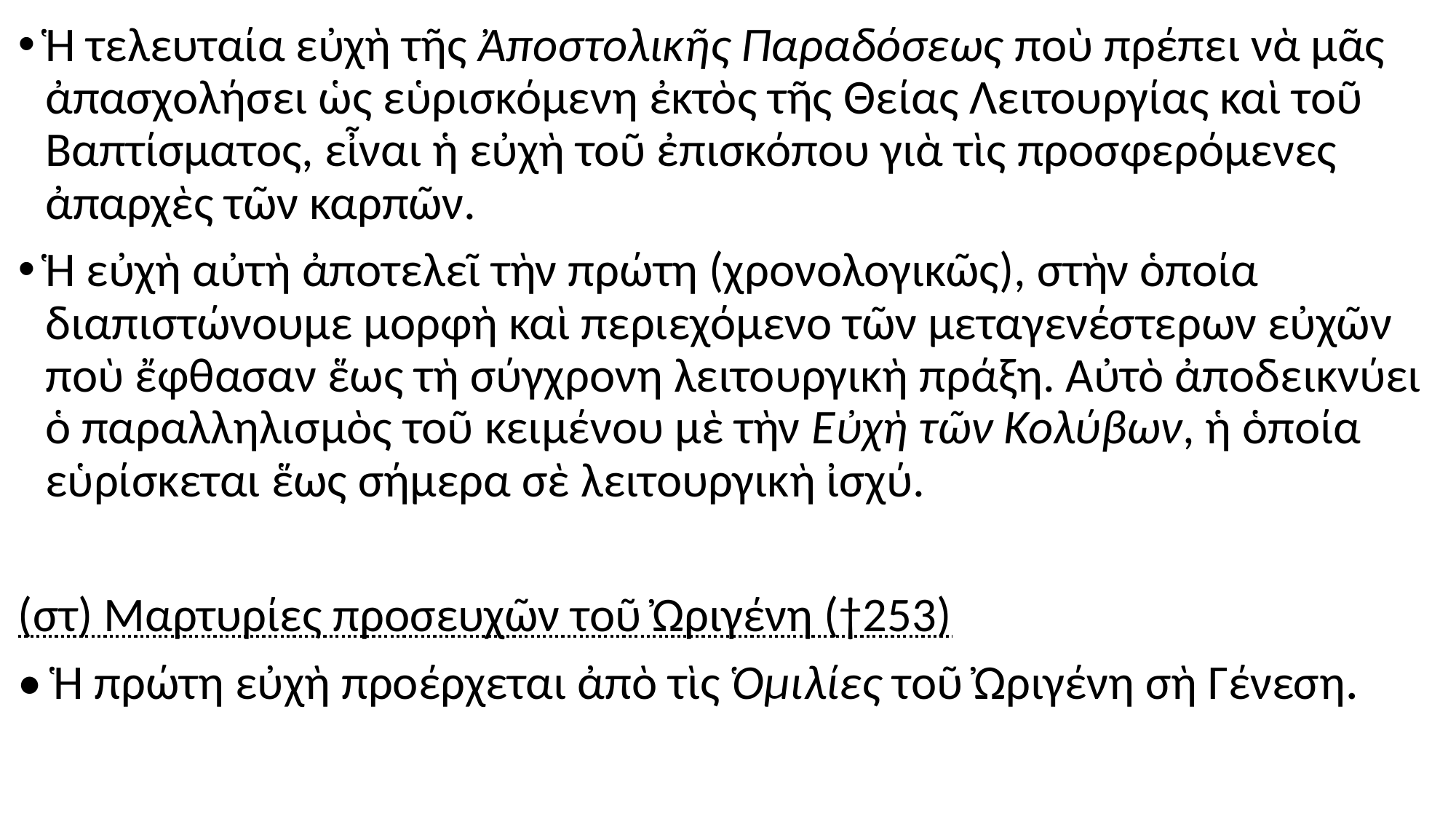

#
Ἡ τελευταία εὐχὴ τῆς Ἀποστολικῆς Παραδόσεως ποὺ πρέπει νὰ μᾶς ἀπασχολήσει ὡς εὑρισκόμενη ἐκτὸς τῆς Θείας Λειτουργίας καὶ τοῦ Βαπτίσματος, εἶναι ἡ εὐχὴ τοῦ ἐπισκόπου γιὰ τὶς προσφερόμενες ἀπαρχὲς τῶν καρπῶν.
Ἡ εὐχὴ αὐτὴ ἀποτελεῖ τὴν πρώτη (χρονολογικῶς), στὴν ὁποία διαπιστώνουμε μορφὴ καὶ περιεχόμενο τῶν μεταγενέστερων εὐχῶν ποὺ ἔφθασαν ἕως τὴ σύγχρονη λειτουργικὴ πράξη. Αὐτὸ ἀποδεικνύει ὁ παραλληλισμὸς τοῦ κειμένου μὲ τὴν Εὐχὴ τῶν Κολύβων, ἡ ὁποία εὑρίσκεται ἕως σήμερα σὲ λειτουργικὴ ἰσχύ.

(στ) Μαρτυρίες προσευχῶν τοῦ Ὠριγένη (†253)
• Ἡ πρώτη εὐχὴ προέρχεται ἀπὸ τὶς Ὁμιλίες τοῦ Ὠριγένη σὴ Γένεση.